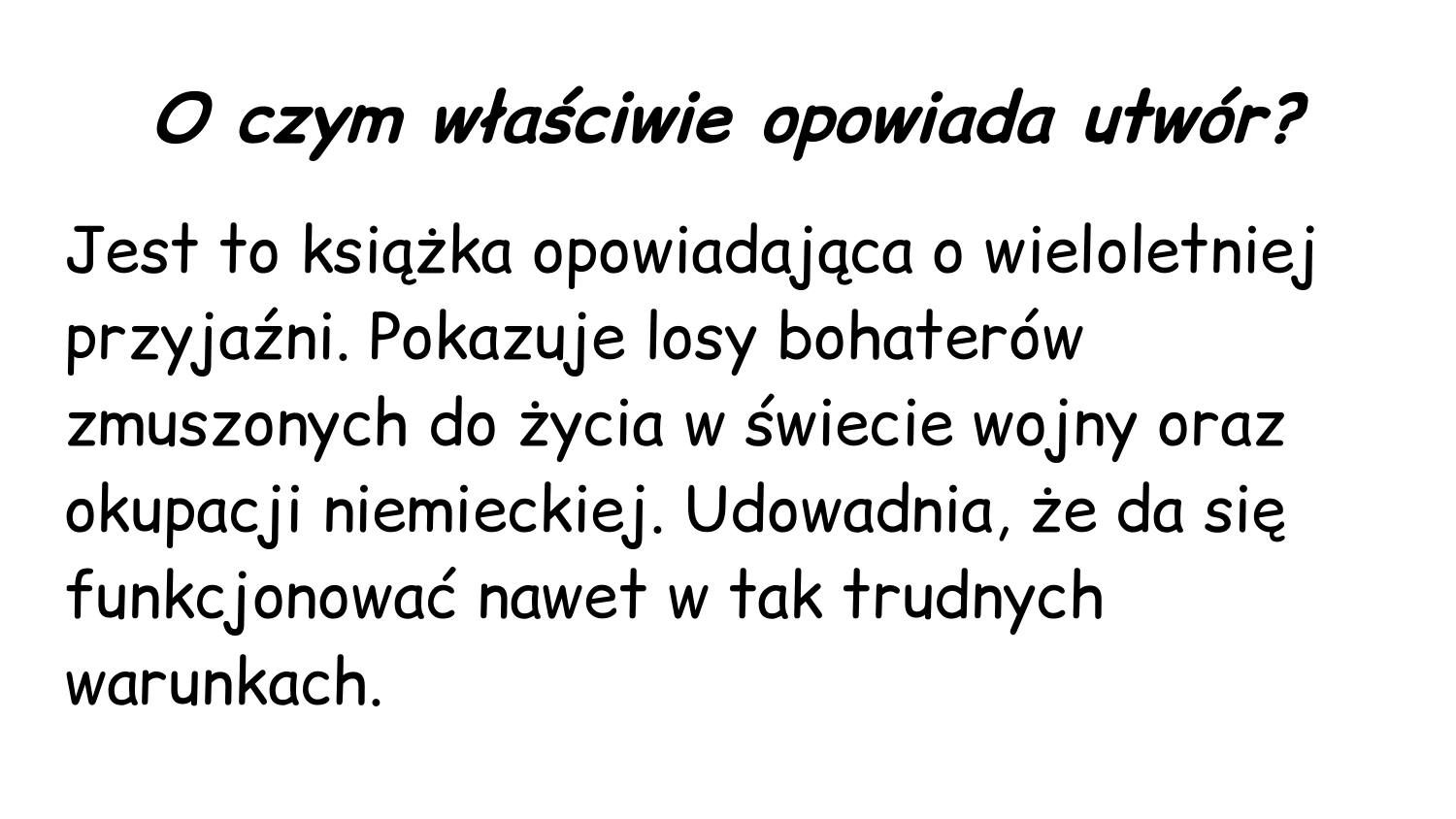

# O czym właściwie opowiada utwór?
Jest to książka opowiadająca o wieloletniej przyjaźni. Pokazuje losy bohaterów zmuszonych do życia w świecie wojny oraz okupacji niemieckiej. Udowadnia, że da się funkcjonować nawet w tak trudnych warunkach.